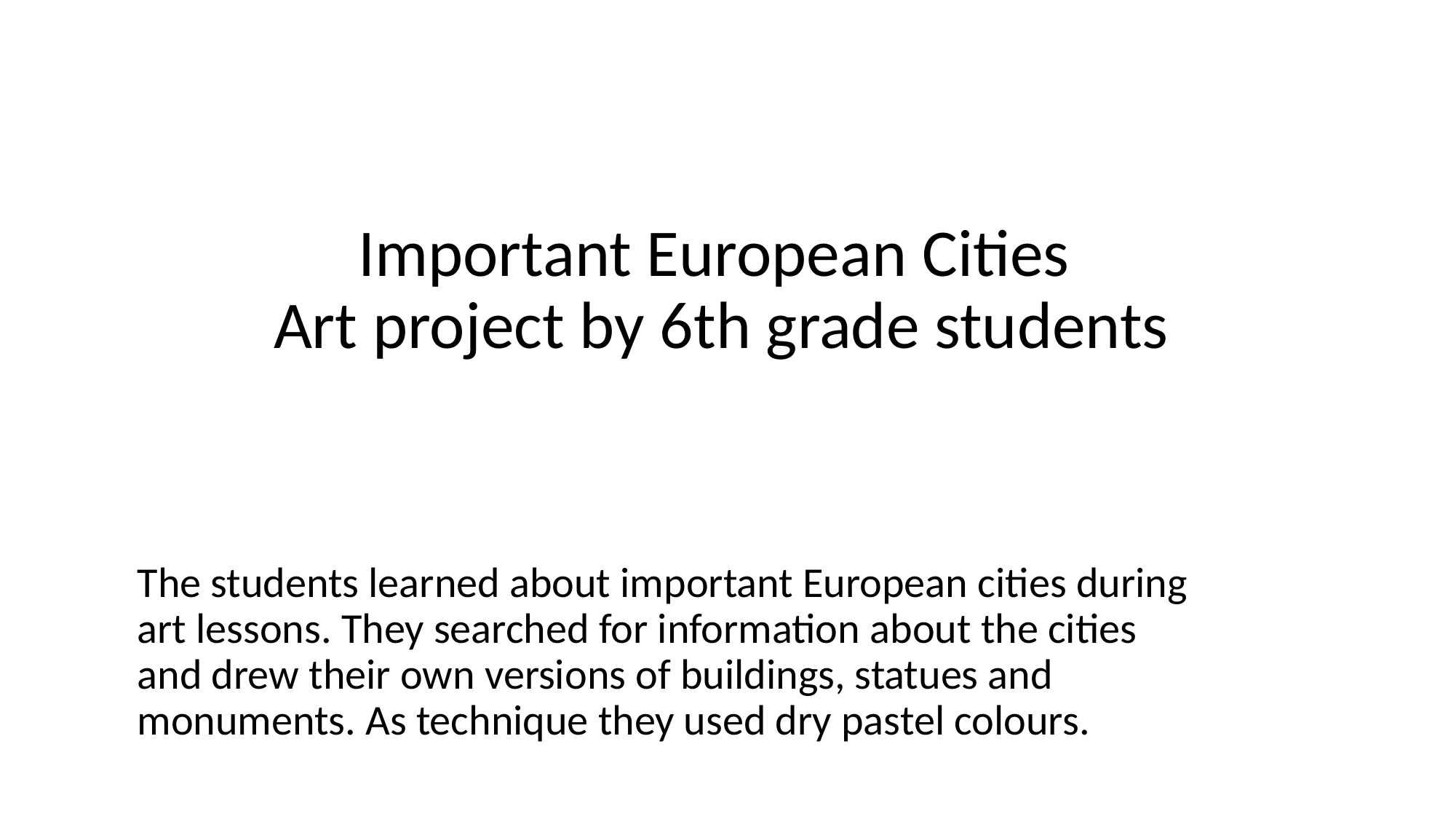

# Important European Cities Art project by 6th grade students
The students learned about important European cities during art lessons. They searched for information about the cities and drew their own versions of buildings, statues and monuments. As technique they used dry pastel colours.